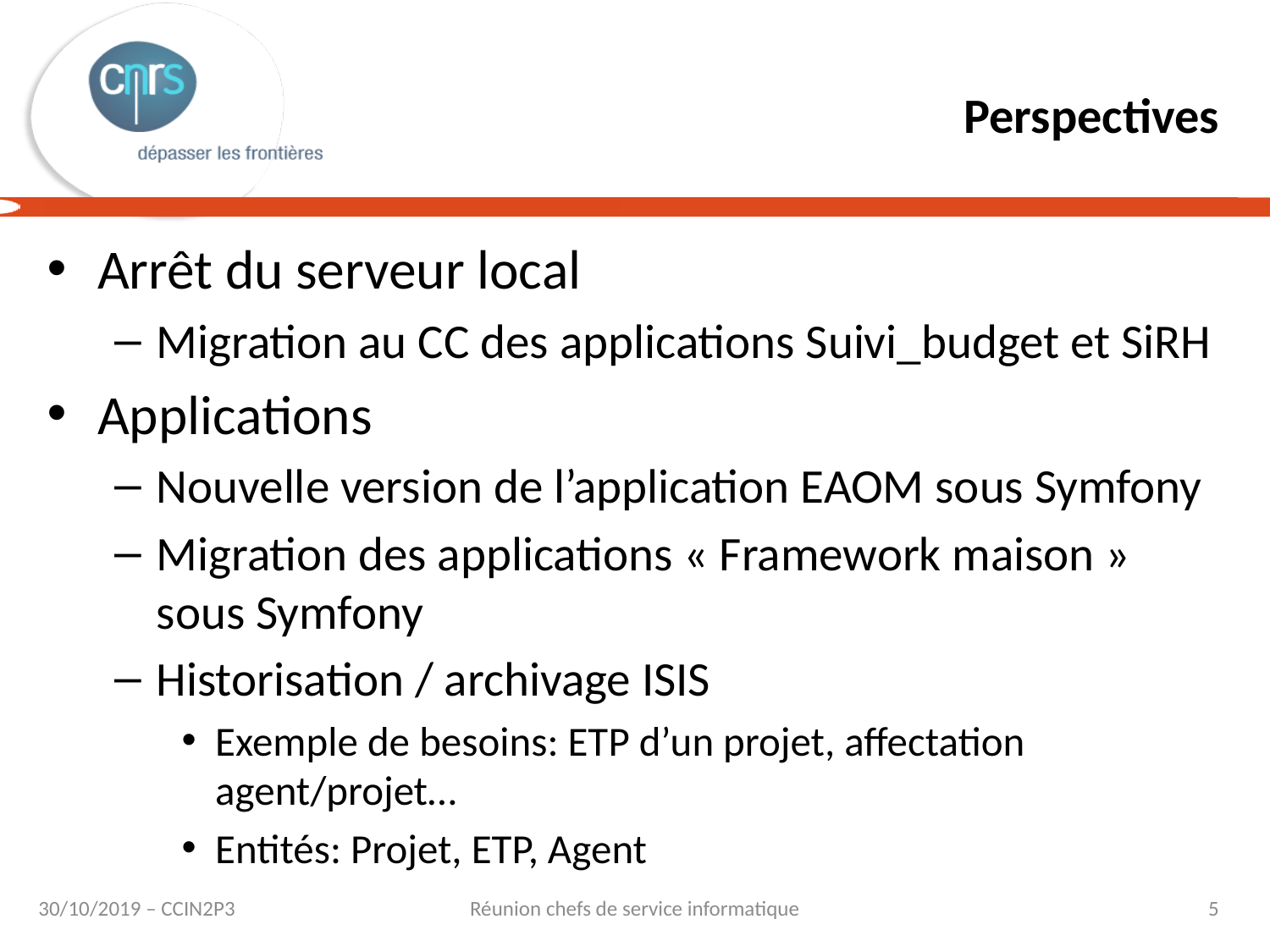

# Perspectives
Arrêt du serveur local
Migration au CC des applications Suivi_budget et SiRH
Applications
Nouvelle version de l’application EAOM sous Symfony
Migration des applications « Framework maison » sous Symfony
Historisation / archivage ISIS
Exemple de besoins: ETP d’un projet, affectation agent/projet…
Entités: Projet, ETP, Agent

30/10/2019 – CCIN2P3
Réunion chefs de service informatique
5